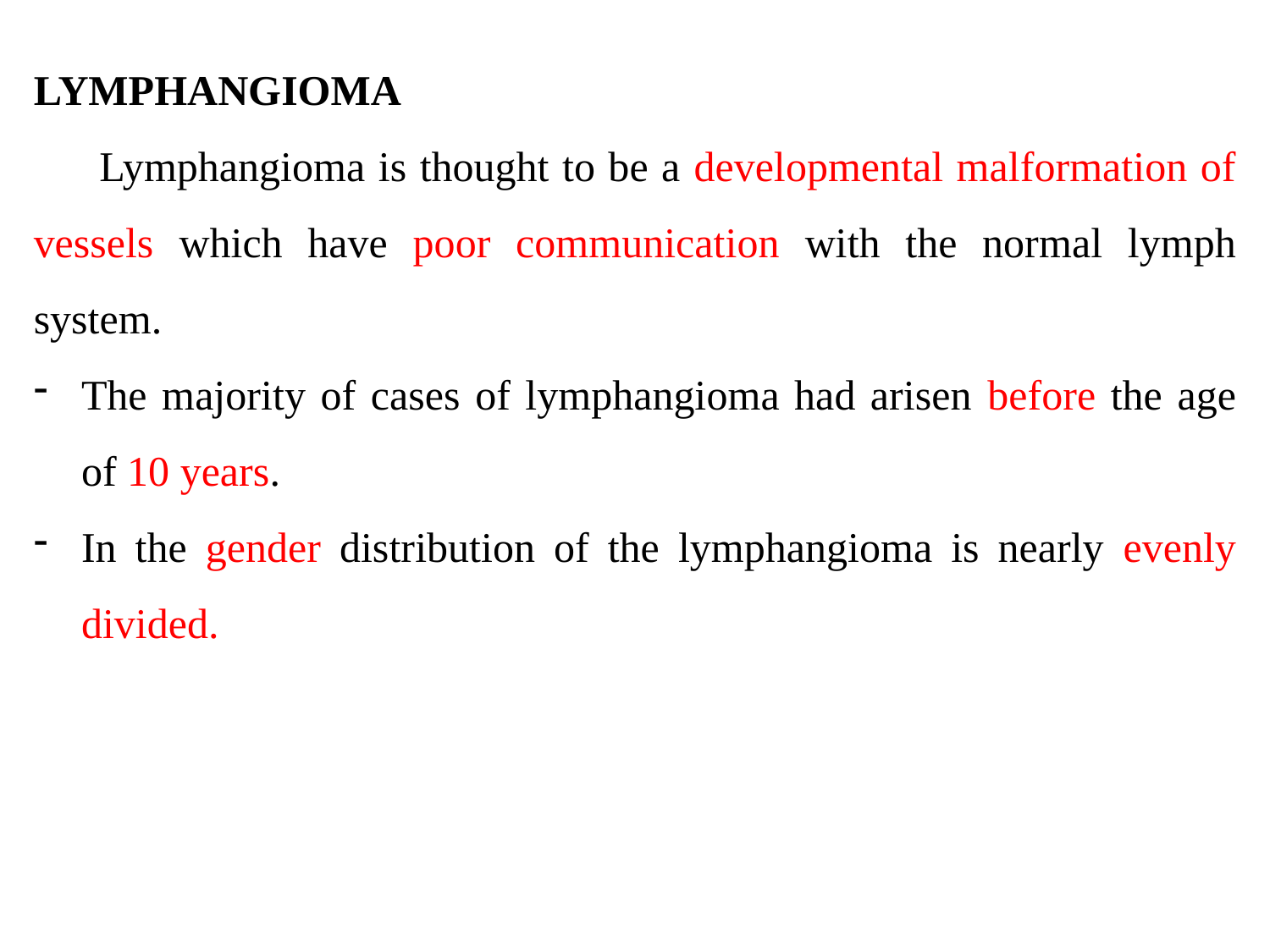

LYMPHANGIOMA
     Lymphangioma is thought to be a developmental malformation of vessels which have poor communication with the normal lymph system.
The majority of cases of lymphangioma had arisen before the age of 10 years.
In the gender distribution of the lymphangioma is nearly evenly divided.